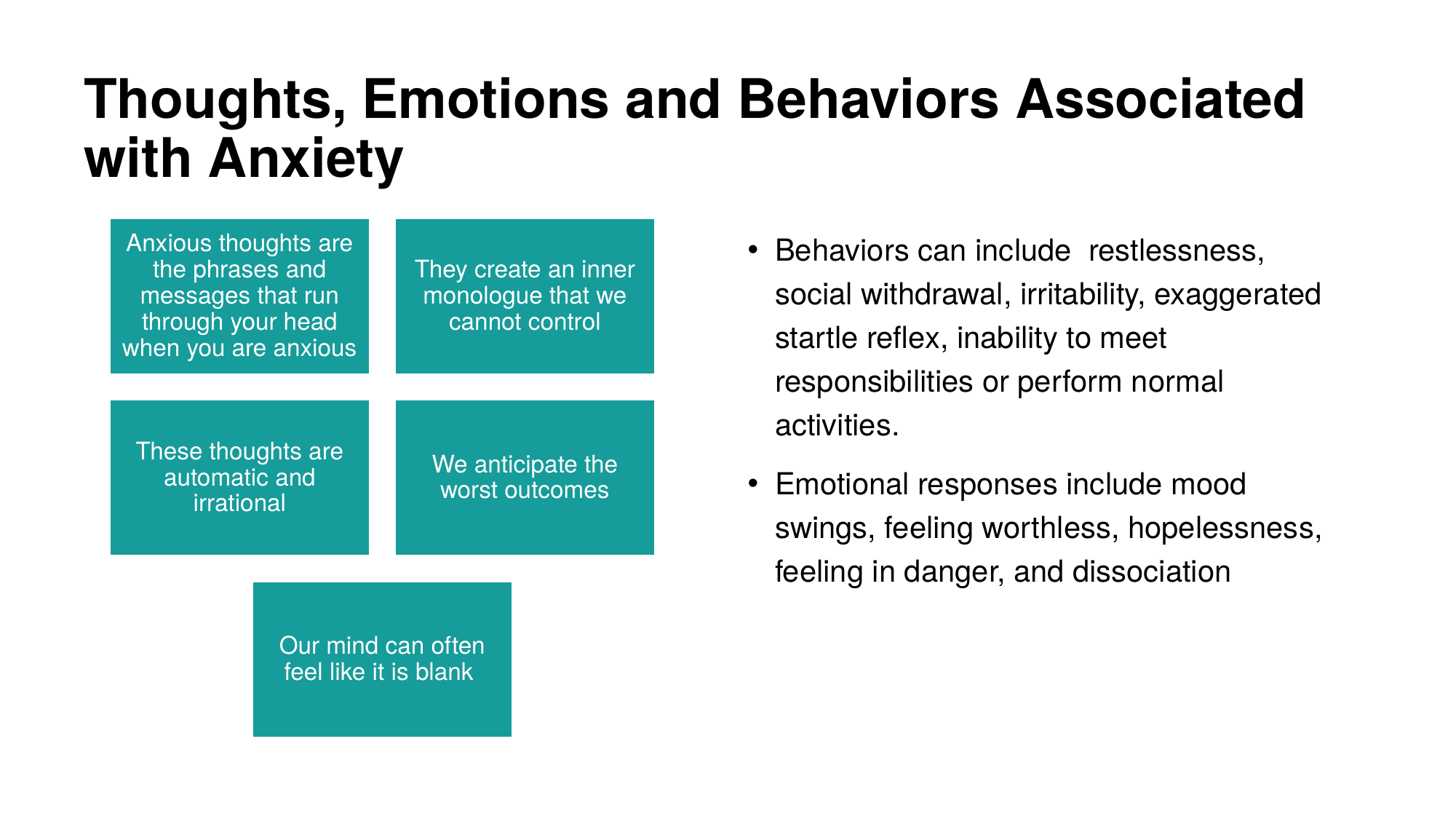

# Thoughts, Emotions and Behaviors Associated with Anxiety
Anxious thoughts are the phrases and messages that run through your head when you are anxious
They create an inner monologue that we cannot control
These thoughts are automatic and irrational
We anticipate the worst outcomes
Our mind can often feel like it is blank
Behaviors can include  restlessness, social withdrawal, irritability, exaggerated startle reflex, inability to meet responsibilities or perform normal activities.
Emotional responses include mood swings, feeling worthless, hopelessness, feeling in danger, and dissociation